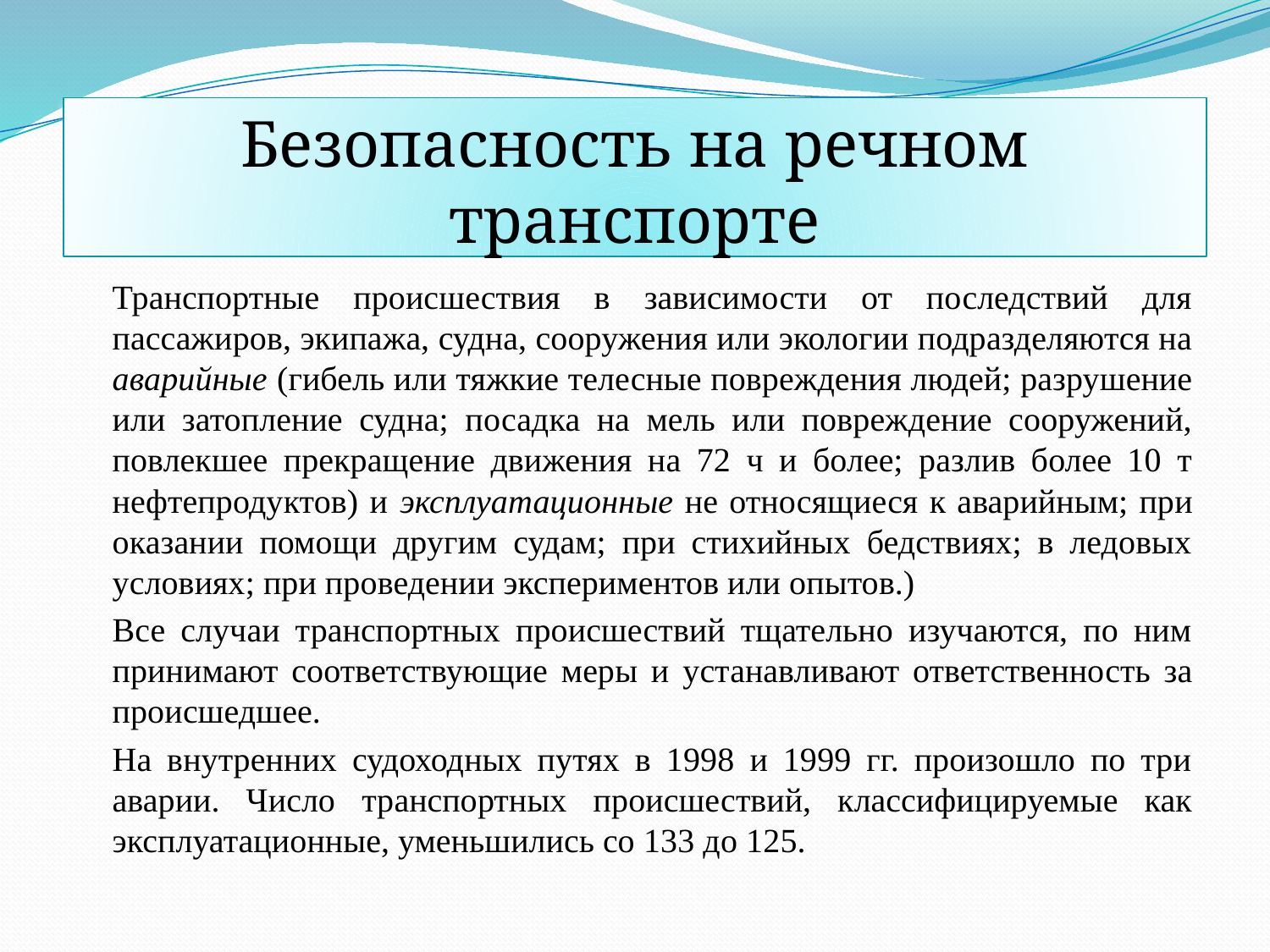

# Безопасность на речном транспорте
		Транспортные происшествия в зависимости от последствий для пассажиров, экипажа, судна, сооружения или экологии подразделяются на аварийные (гибель или тяжкие телесные повреждения людей; разрушение или затопление судна; посадка на мель или повреждение сооружений, повлекшее прекращение движения на 72 ч и более; разлив более 10 т нефтепродуктов) и эксплуатационные не относящиеся к аварийным; при оказании помощи другим судам; при стихийных бедствиях; в ледовых условиях; при проведении экспериментов или опытов.)
		Все случаи транспортных происшествий тщательно изучаются, по ним принимают соответствующие меры и устанавливают ответственность за происшедшее.
		На внутренних судоходных путях в 1998 и 1999 гг. произошло по три аварии. Число транспортных происшествий, классифицируемые как эксплуатационные, уменьшились со 133 до 125.